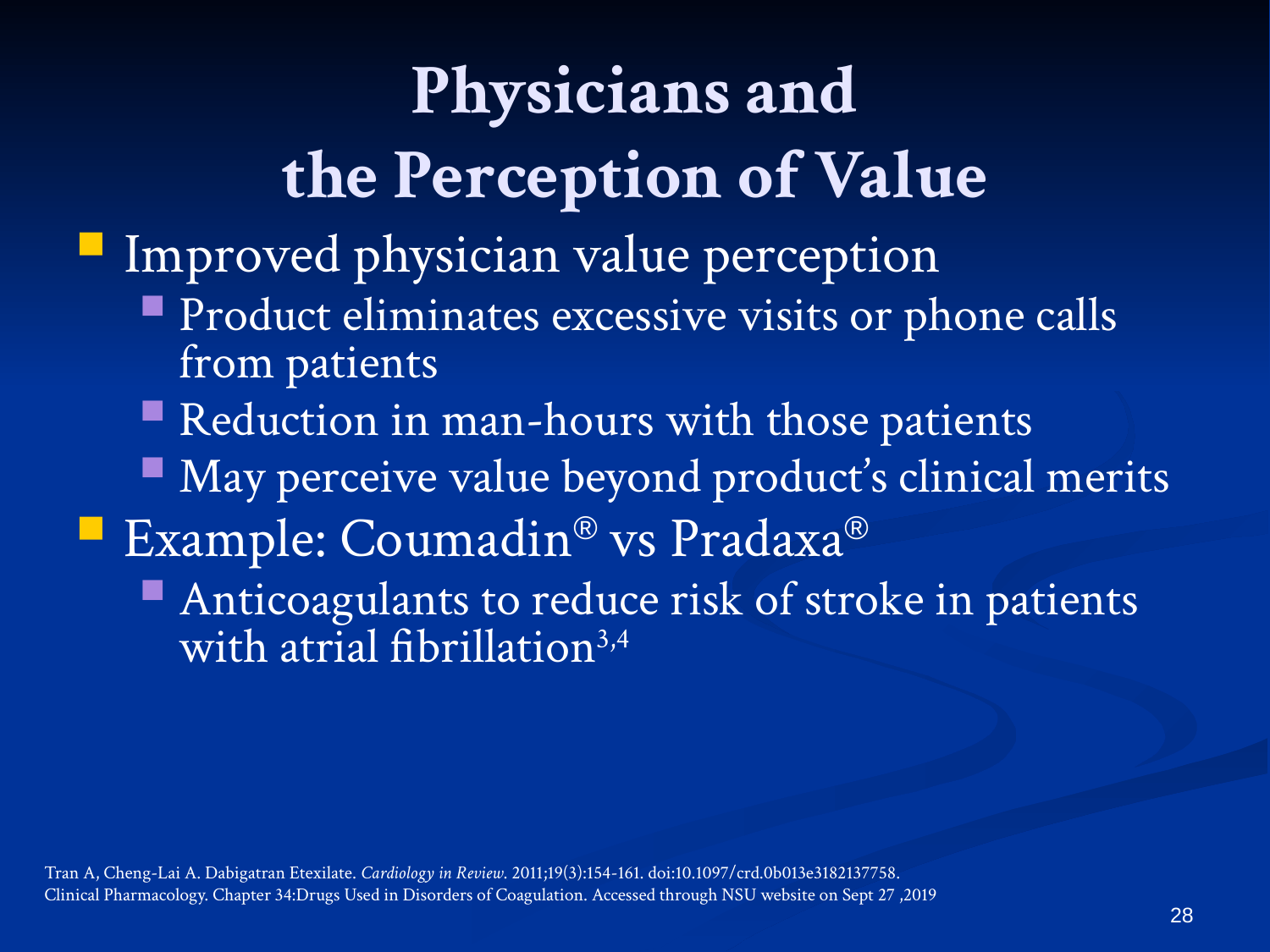

# Physicians and the Perception of Value
Improved physician value perception
Product eliminates excessive visits or phone calls from patients
Reduction in man-hours with those patients
May perceive value beyond product’s clinical merits
Example: Coumadin® vs Pradaxa®
Anticoagulants to reduce risk of stroke in patients with atrial fibrillation3,4
Tran A, Cheng-Lai A. Dabigatran Etexilate. Cardiology in Review. 2011;19(3):154-161. doi:10.1097/crd.0b013e3182137758.
Clinical Pharmacology. Chapter 34:Drugs Used in Disorders of Coagulation. Accessed through NSU website on Sept 27 ,2019
28